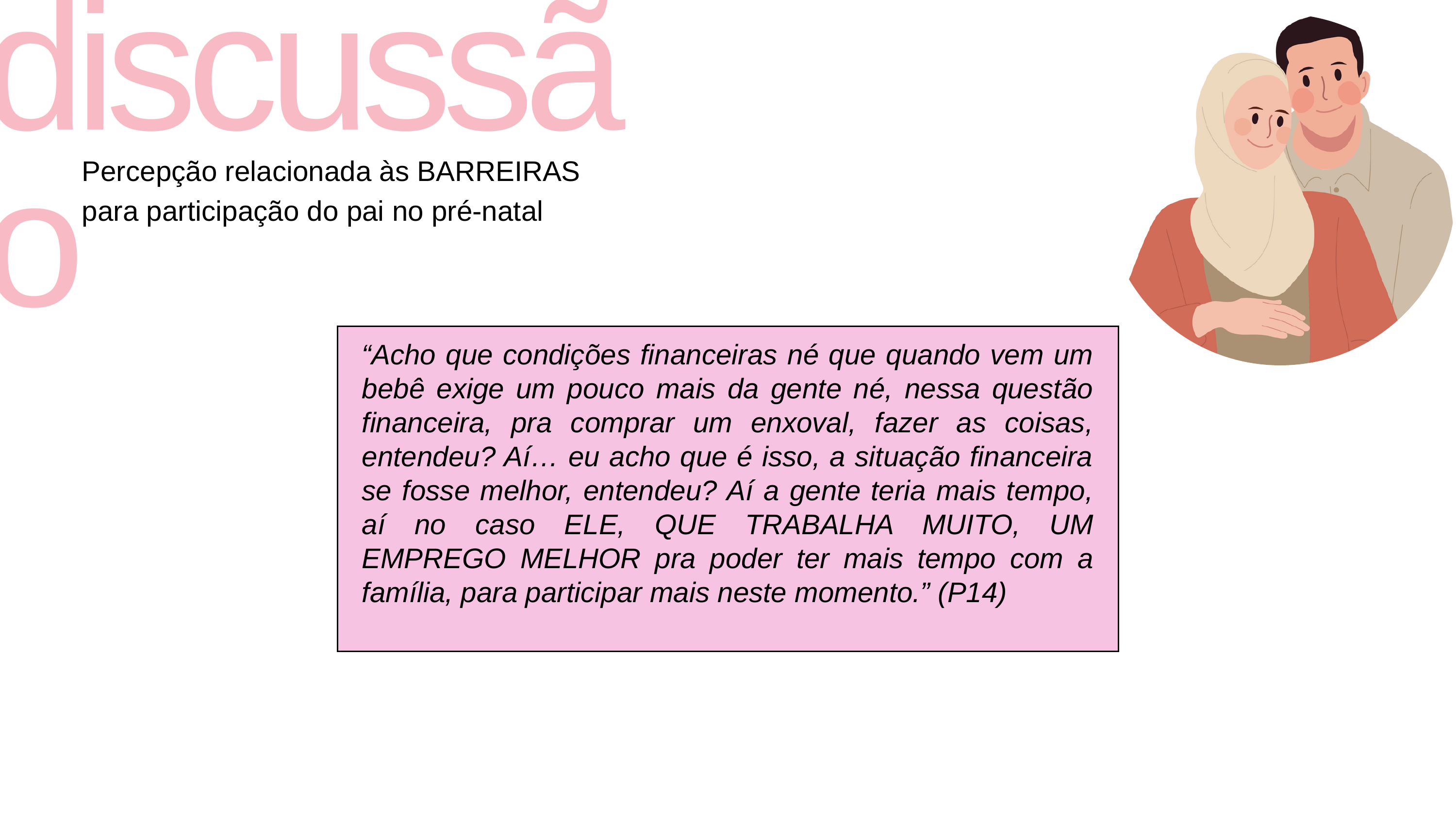

discussão

Percepção relacionada às BARREIRAS para participação do pai no pré-natal

“Acho que condições financeiras né que quando vem um bebê exige um pouco mais da gente né, nessa questão financeira, pra comprar um enxoval, fazer as coisas, entendeu? Aí… eu acho que é isso, a situação financeira se fosse melhor, entendeu? Aí a gente teria mais tempo, aí no caso ELE, QUE TRABALHA MUITO, UM EMPREGO MELHOR pra poder ter mais tempo com a família, para participar mais neste momento.” (P14)